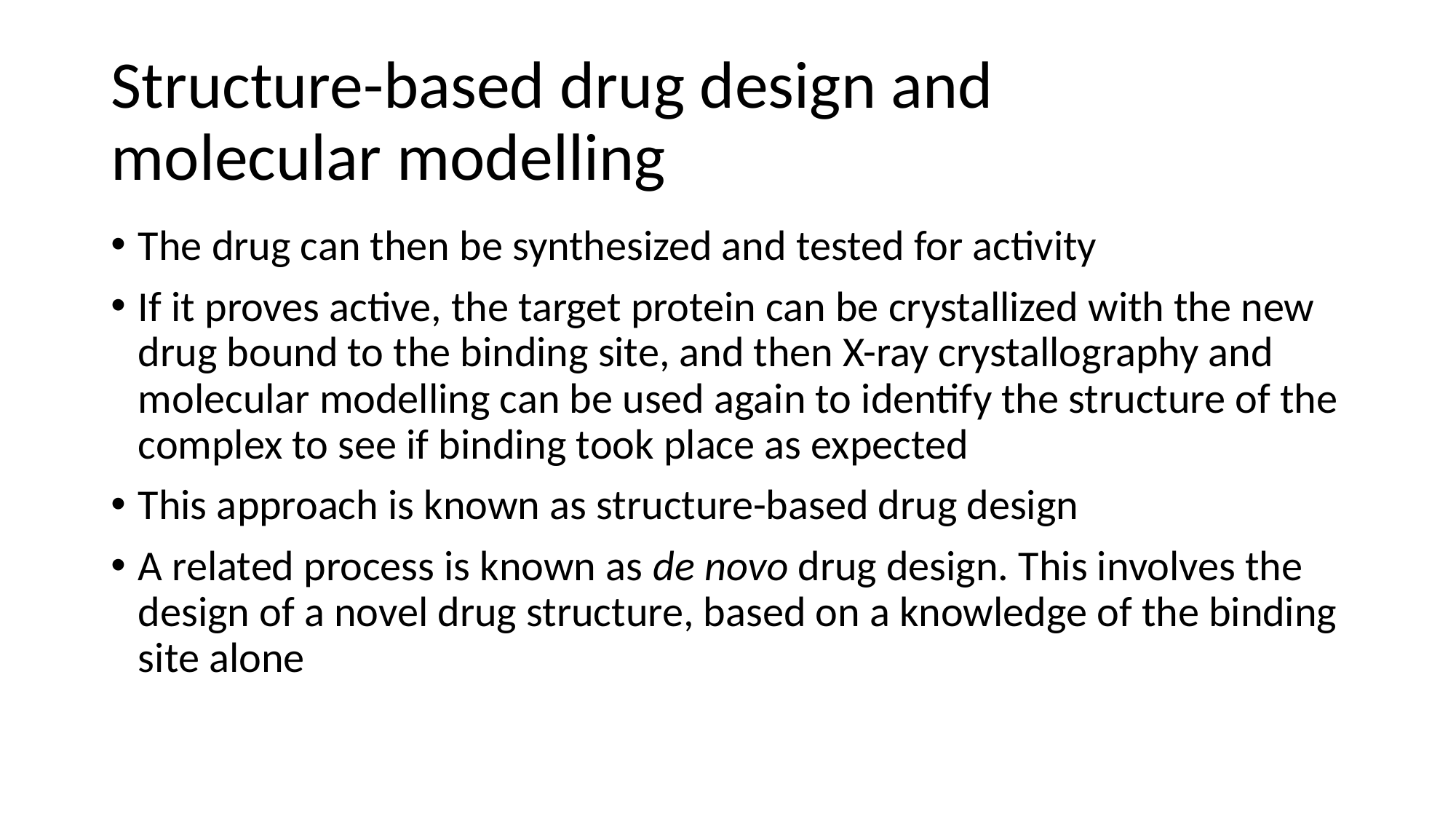

# Structure-based drug design and molecular modelling
The drug can then be synthesized and tested for activity
If it proves active, the target protein can be crystallized with the new drug bound to the binding site, and then X-ray crystallography and molecular modelling can be used again to identify the structure of the complex to see if binding took place as expected
This approach is known as structure-based drug design
A related process is known as de novo drug design. This involves the design of a novel drug structure, based on a knowledge of the binding site alone